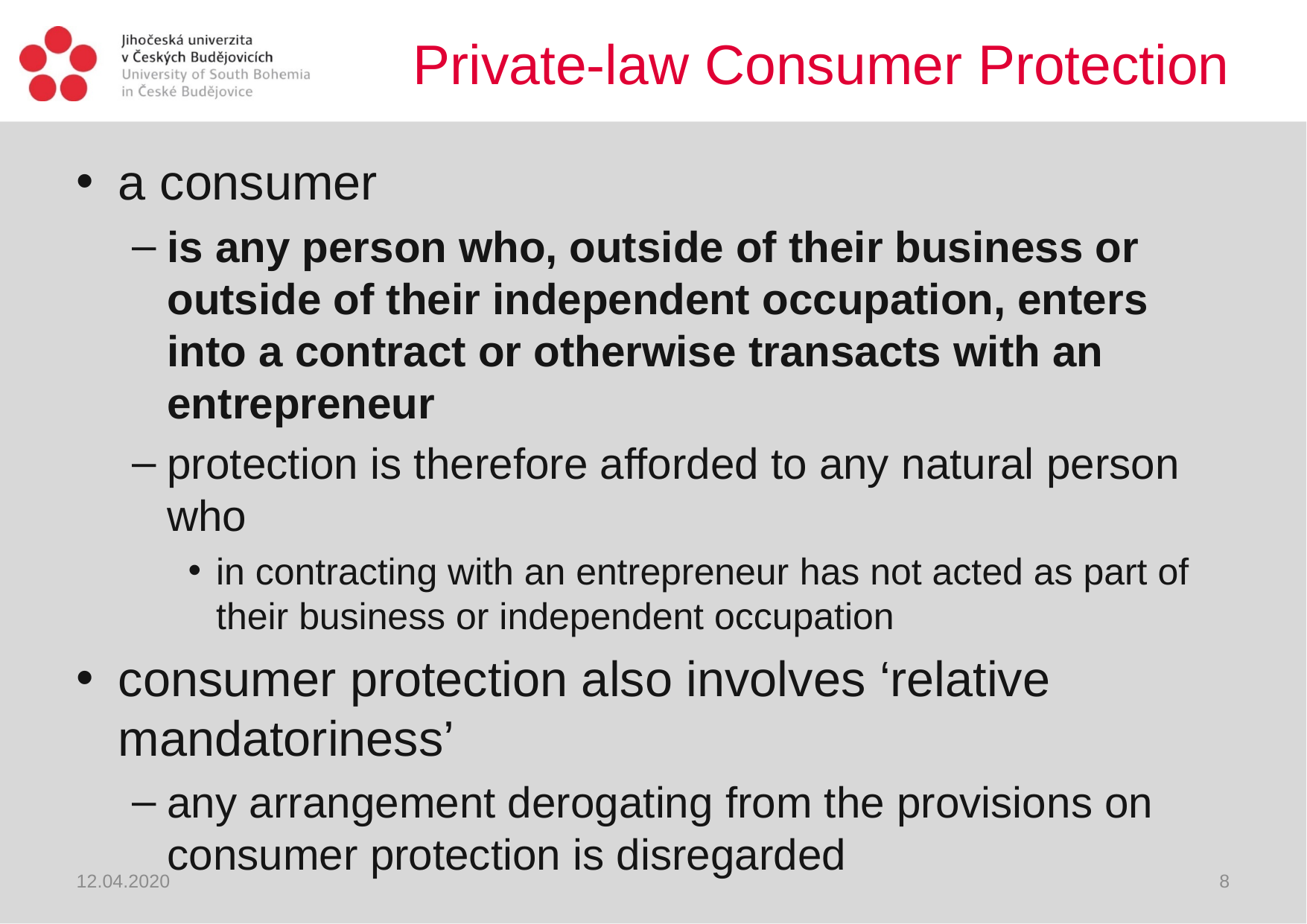

# Private-law Consumer Protection
a consumer
is any person who, outside of their business or outside of their independent occupation, enters into a contract or otherwise transacts with an entrepreneur
protection is therefore afforded to any natural person who
in contracting with an entrepreneur has not acted as part of their business or independent occupation
consumer protection also involves ‘relative mandatoriness’
any arrangement derogating from the provisions on consumer protection is disregarded

12.04.2020
8